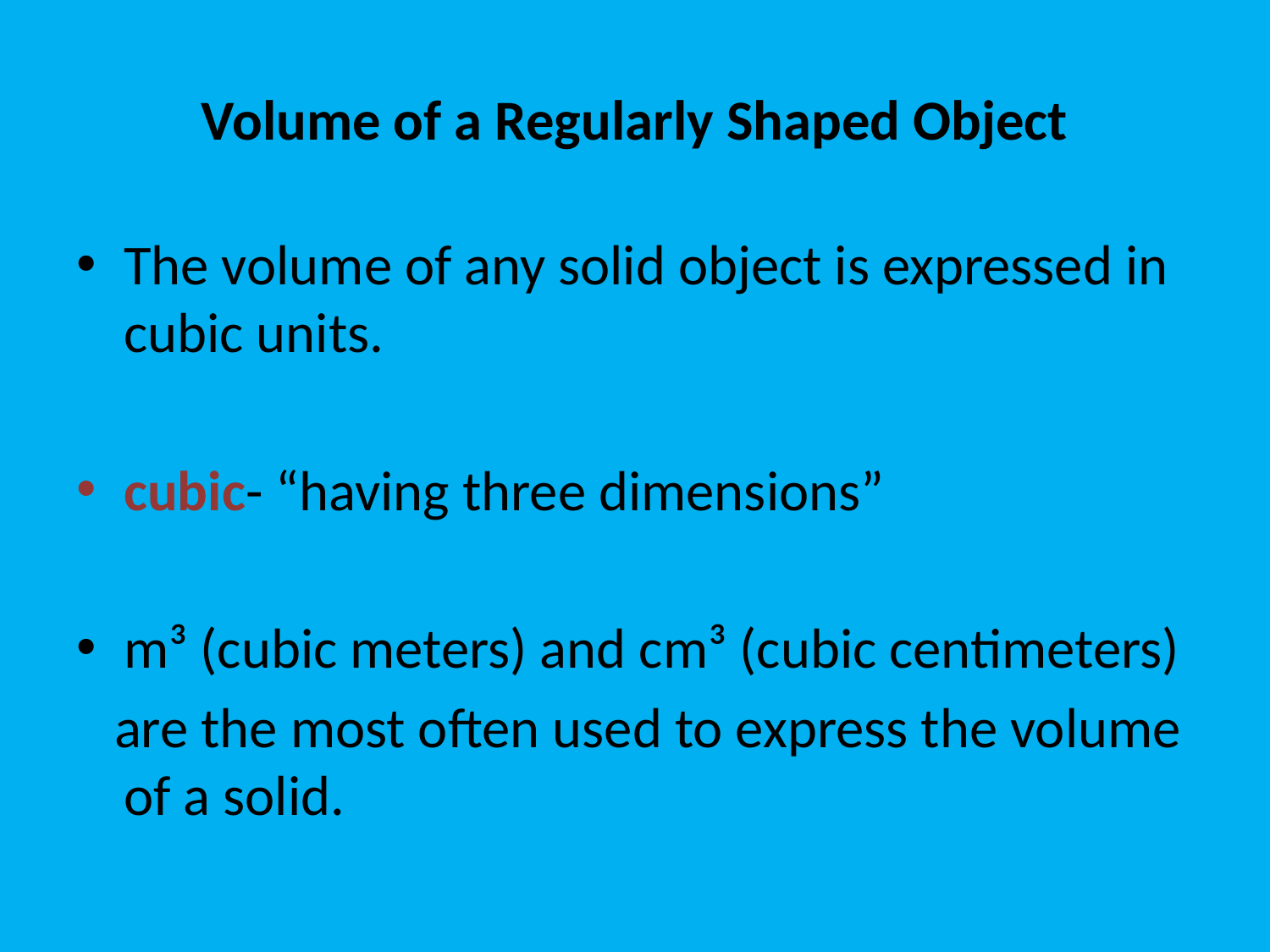

# Volume of a Regularly Shaped Object
The volume of any solid object is expressed in cubic units.

cubic- “having three dimensions”

m³ (cubic meters) and cm³ (cubic centimeters)
   are the most often used to express the volume of a solid.